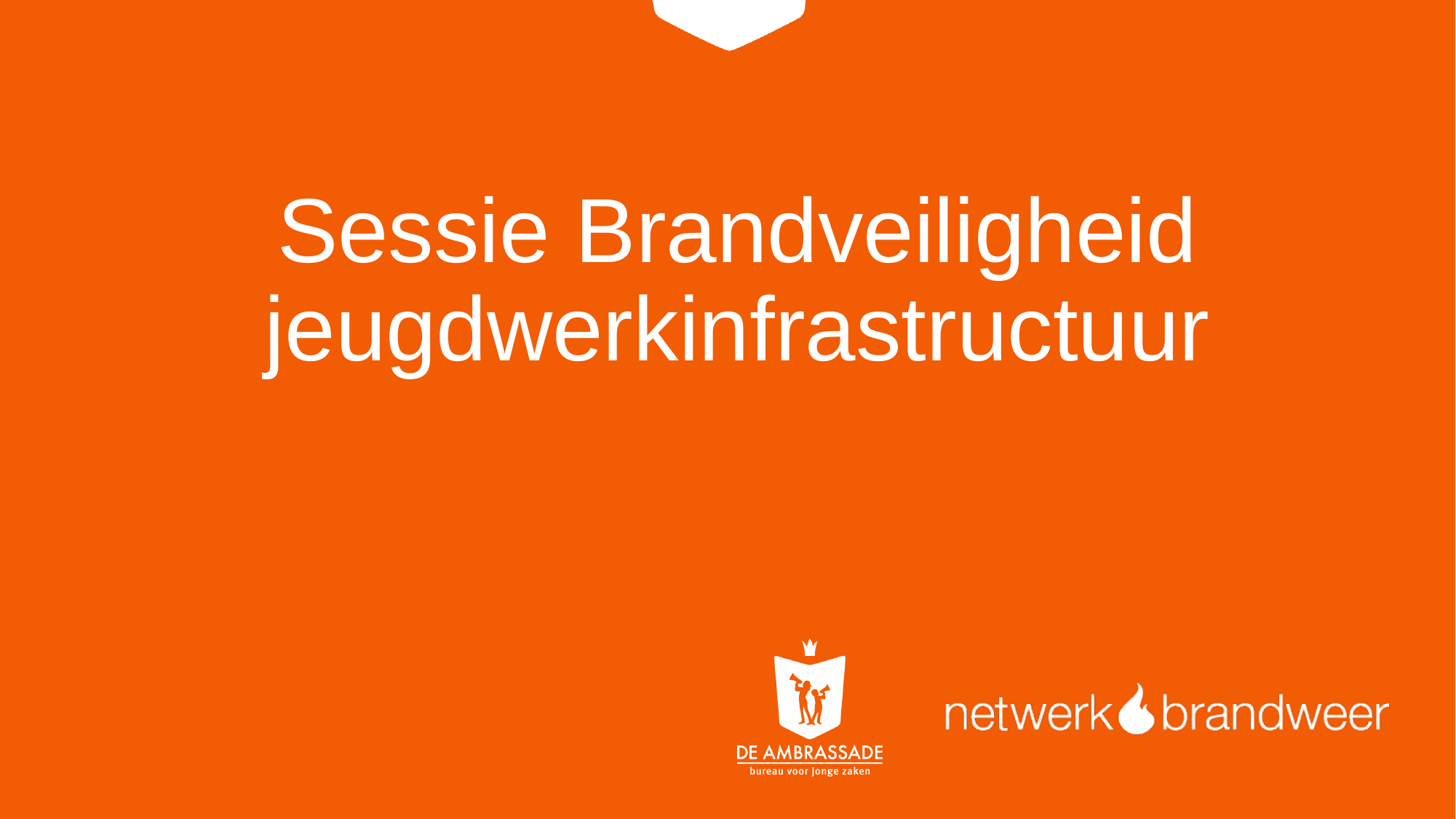

# Sessie Brandveiligheid jeugdwerkinfrastructuur
Klikken om tekst toe te voegen
Klikken om tekst toe te voegen